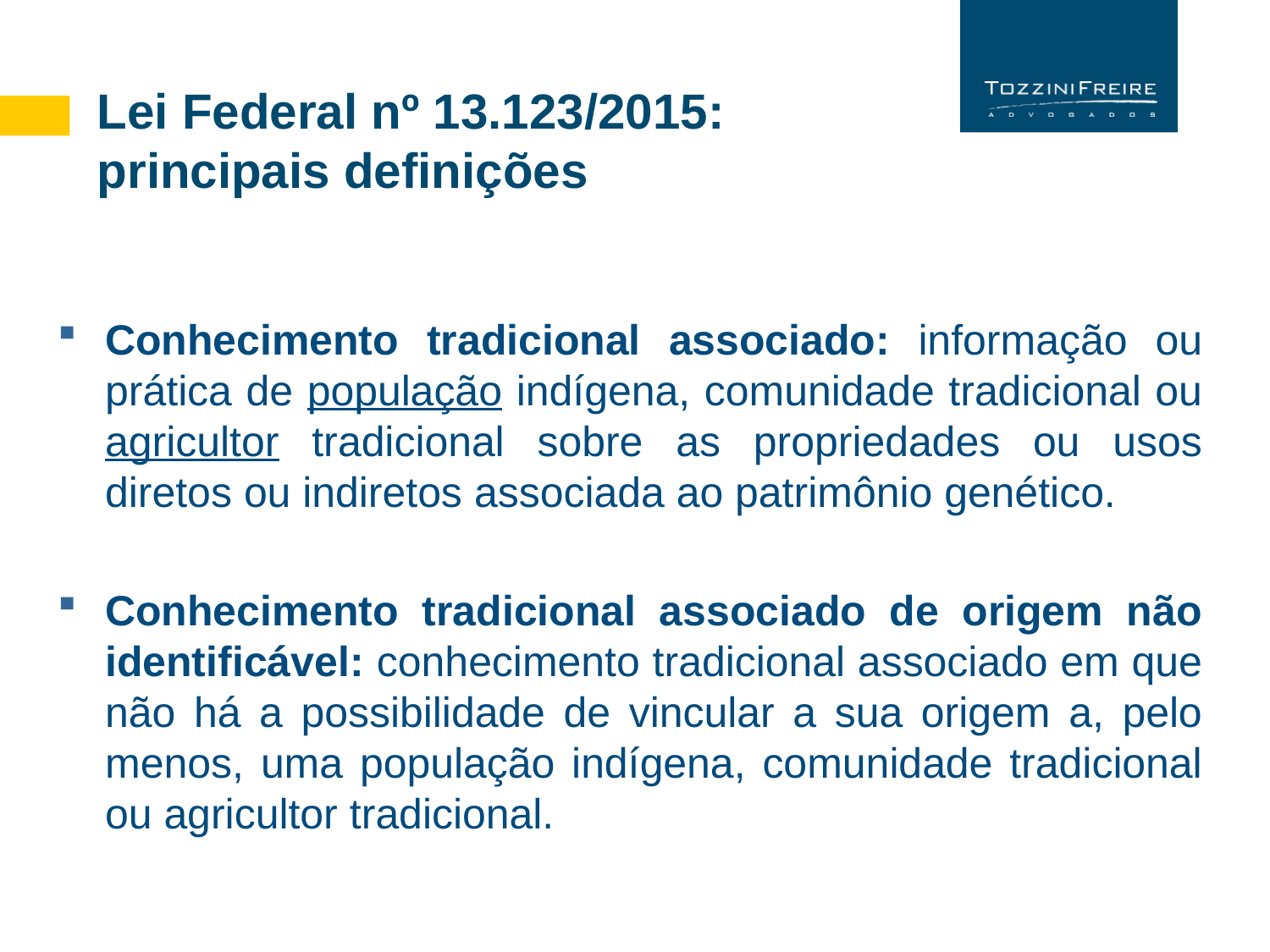

Lei Federal nº 13.123/2015:
principais definições

Conhecimento tradicional associado: informação ou prática de população indígena, comunidade tradicional ou agricultor tradicional sobre as propriedades ou usos diretos ou indiretos associada ao patrimônio genético.

Conhecimento tradicional associado de origem não identificável: conhecimento tradicional associado em que não há a possibilidade de vincular a sua origem a, pelo menos, uma população indígena, comunidade tradicional ou agricultor tradicional.